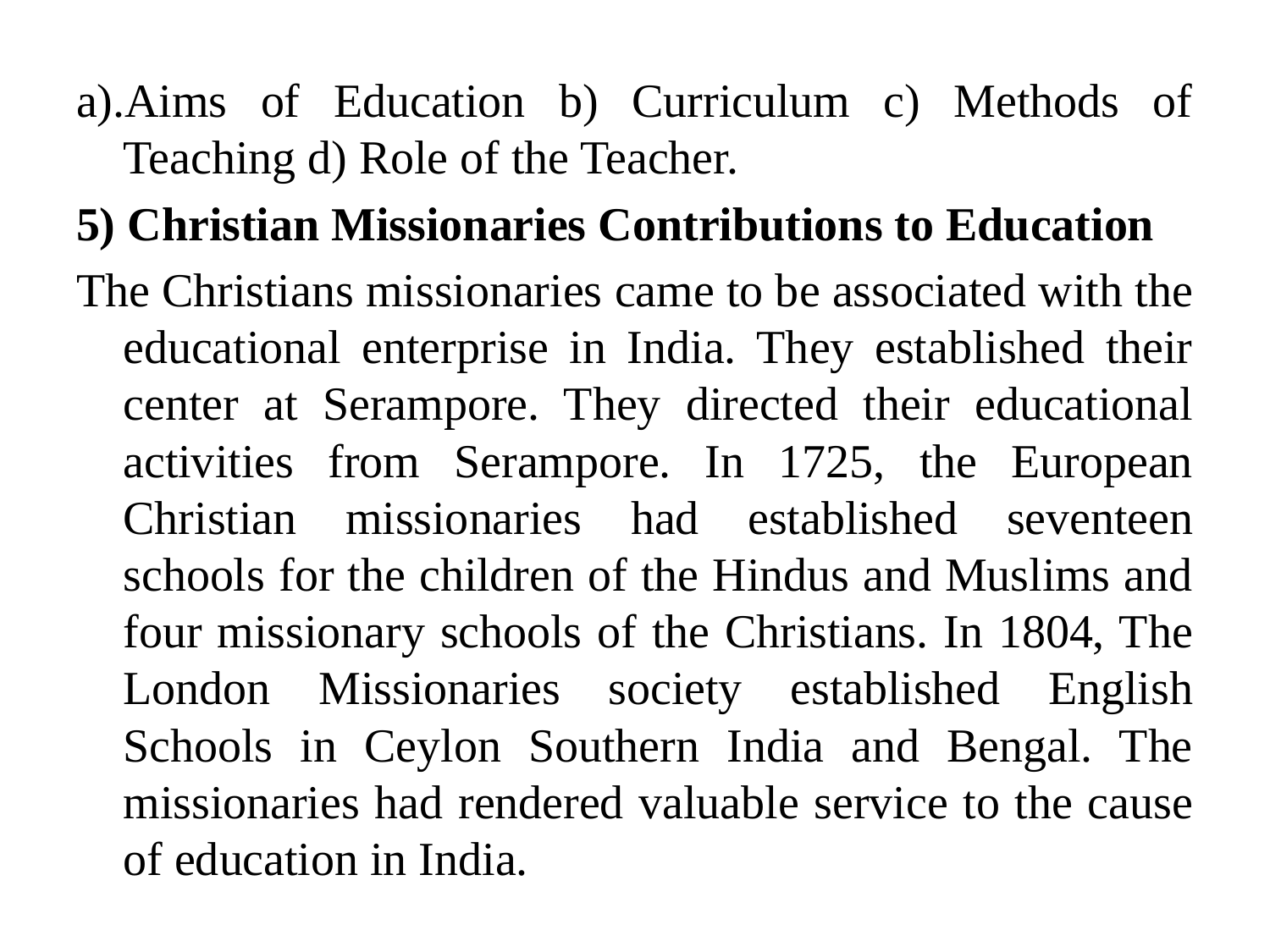

a).Aims of Education b) Curriculum c) Methods of Teaching d) Role of the Teacher.
5) Christian Missionaries Contributions to Education
The Christians missionaries came to be associated with the educational enterprise in India. They established their center at Serampore. They directed their educational activities from Serampore. In 1725, the European Christian missionaries had established seventeen schools for the children of the Hindus and Muslims and four missionary schools of the Christians. In 1804, The London Missionaries society established English Schools in Ceylon Southern India and Bengal. The missionaries had rendered valuable service to the cause of education in India.